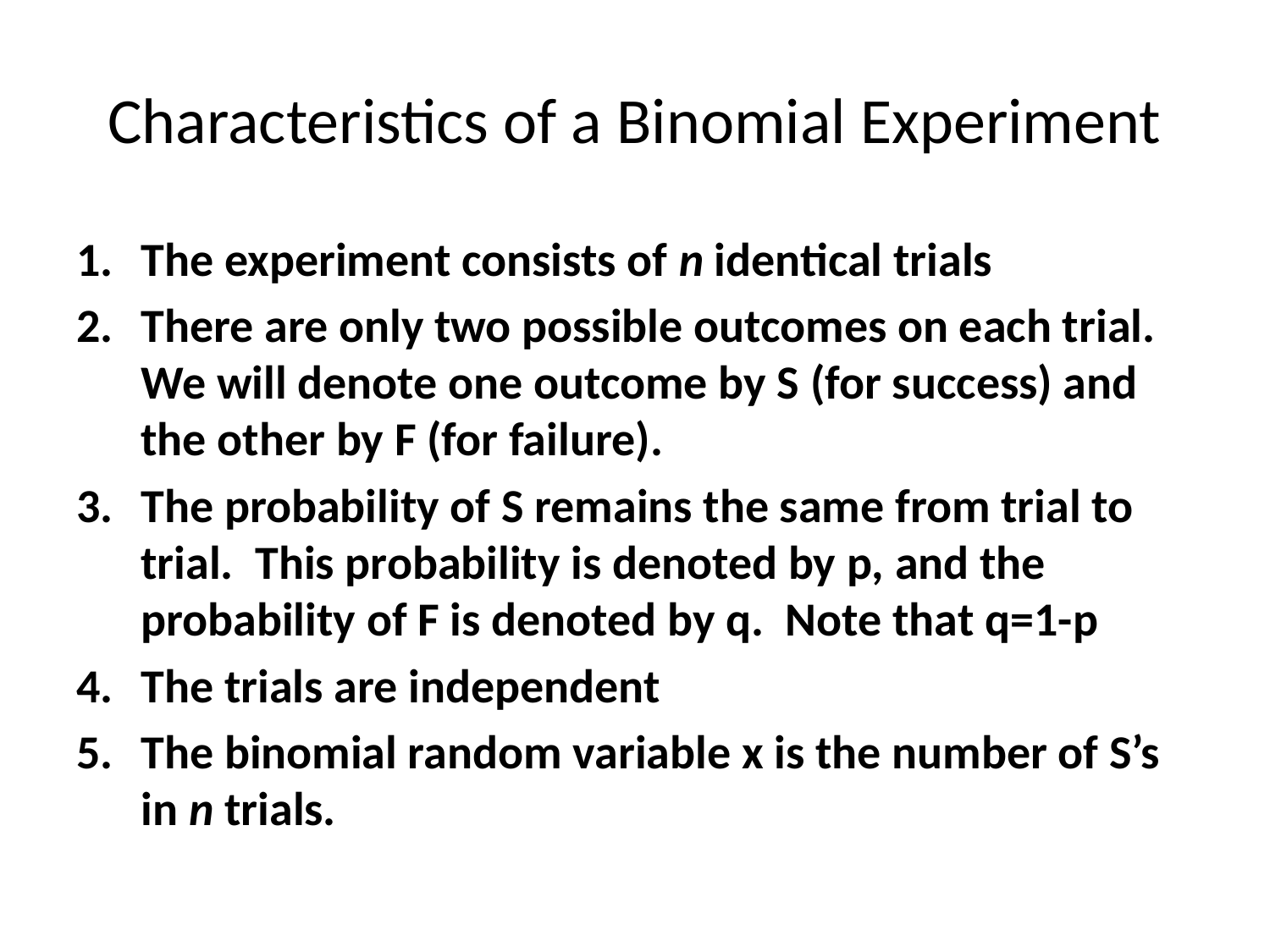

# Characteristics of a Binomial Experiment
The experiment consists of n identical trials
There are only two possible outcomes on each trial.  We will denote one outcome by S (for success) and the other by F (for failure).
The probability of S remains the same from trial to trial.  This probability is denoted by p, and the probability of F is denoted by q.  Note that q=1-p
The trials are independent
The binomial random variable x is the number of S’s in n trials.